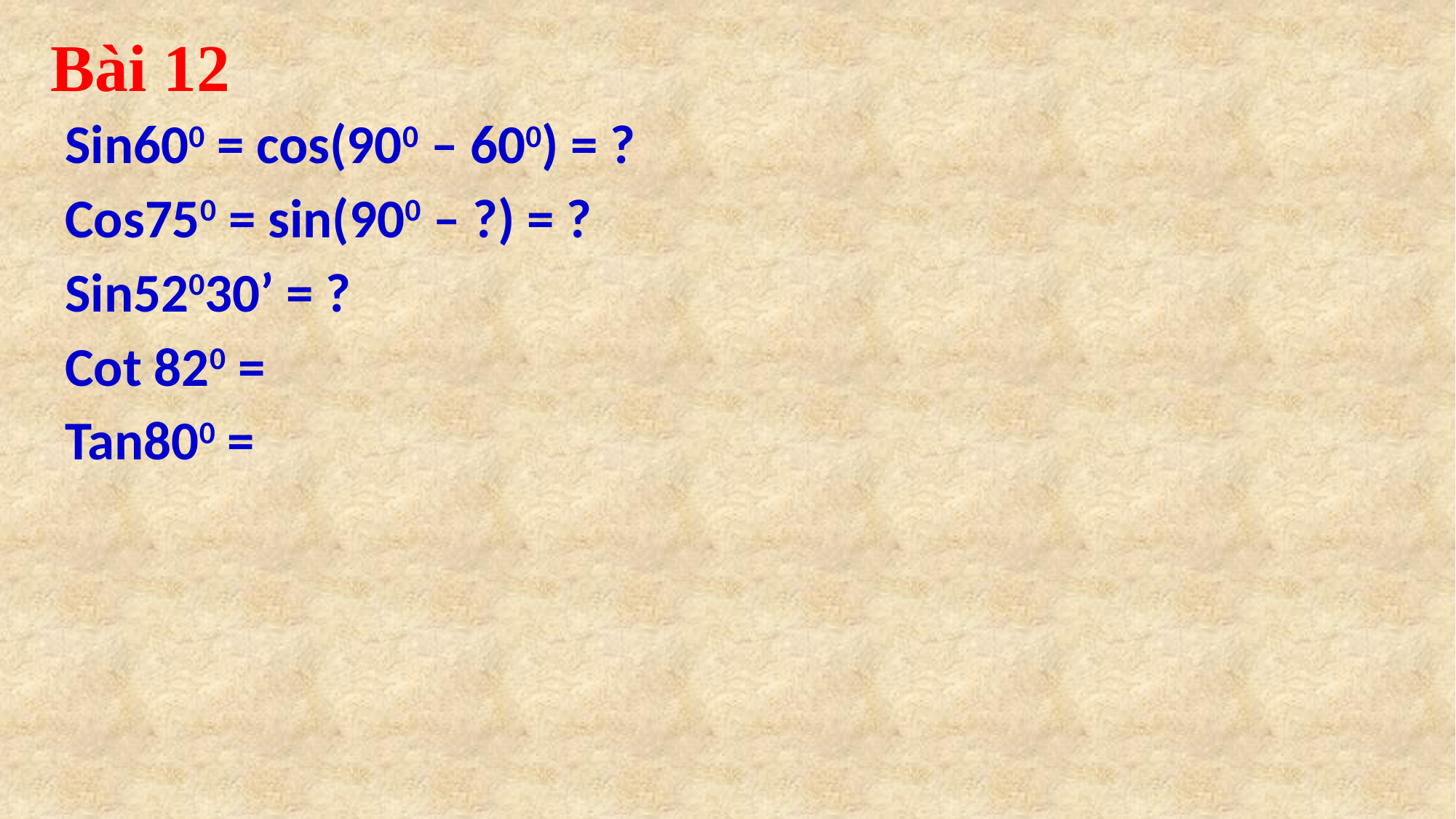

# Bài 12
Sin600 = cos(900 – 600) = ?
Cos750 = sin(900 – ?) = ?
Sin52030’ = ?
Cot 820 =
Tan800 =